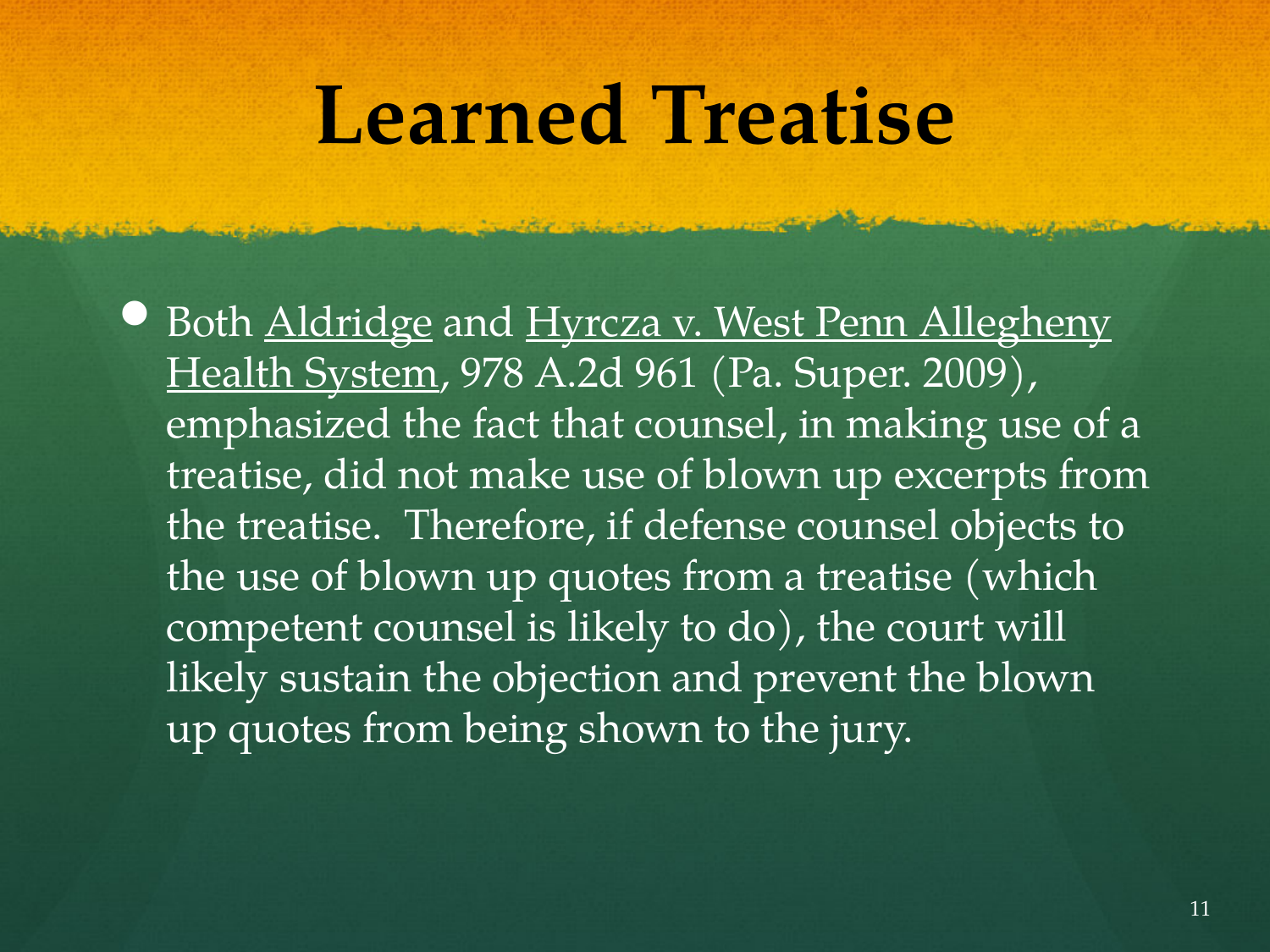

# Learned Treatise
Both Aldridge and Hyrcza v. West Penn Allegheny Health System, 978 A.2d 961 (Pa. Super. 2009), emphasized the fact that counsel, in making use of a treatise, did not make use of blown up excerpts from the treatise.  Therefore, if defense counsel objects to the use of blown up quotes from a treatise (which competent counsel is likely to do), the court will likely sustain the objection and prevent the blown up quotes from being shown to the jury.
11